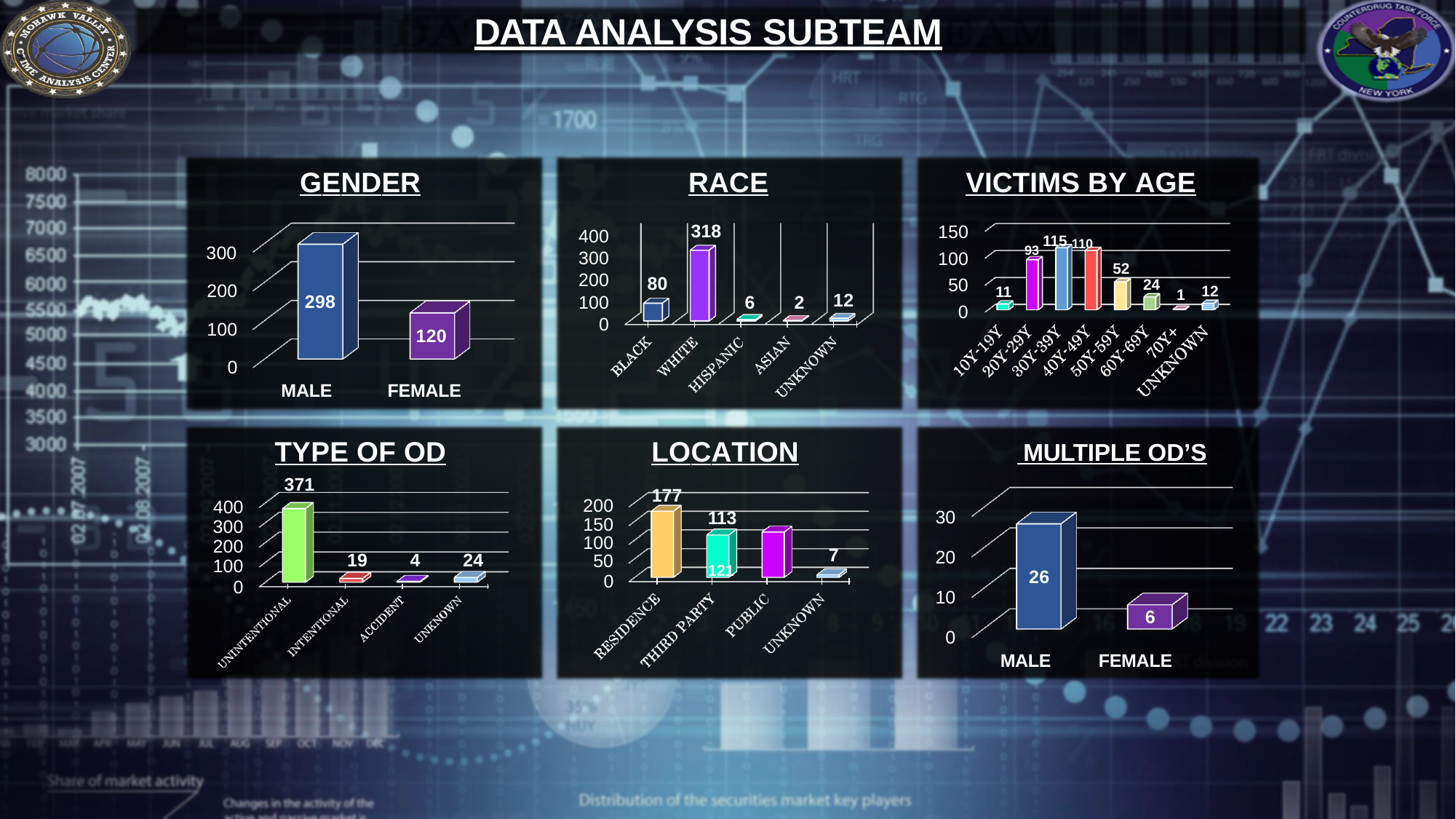

# DATA ANALYSIS SUBTEAM

RACE
318
GENDER
VICTIMS BY AGE
150
100

93 115 110
400
300
200
100
0
300
52
50
0
80
24
200
100
0
12
11
1
12
298
6
2

120

MALE	FEMALE

TYPE OF OD
371

LOCATION
177
113	121
 MULTIPLE OD’S

200
150
100
50
0
400
300
200
100
0
30
20
10
0
7
19
4
24
26

6
MALE
FEMALE